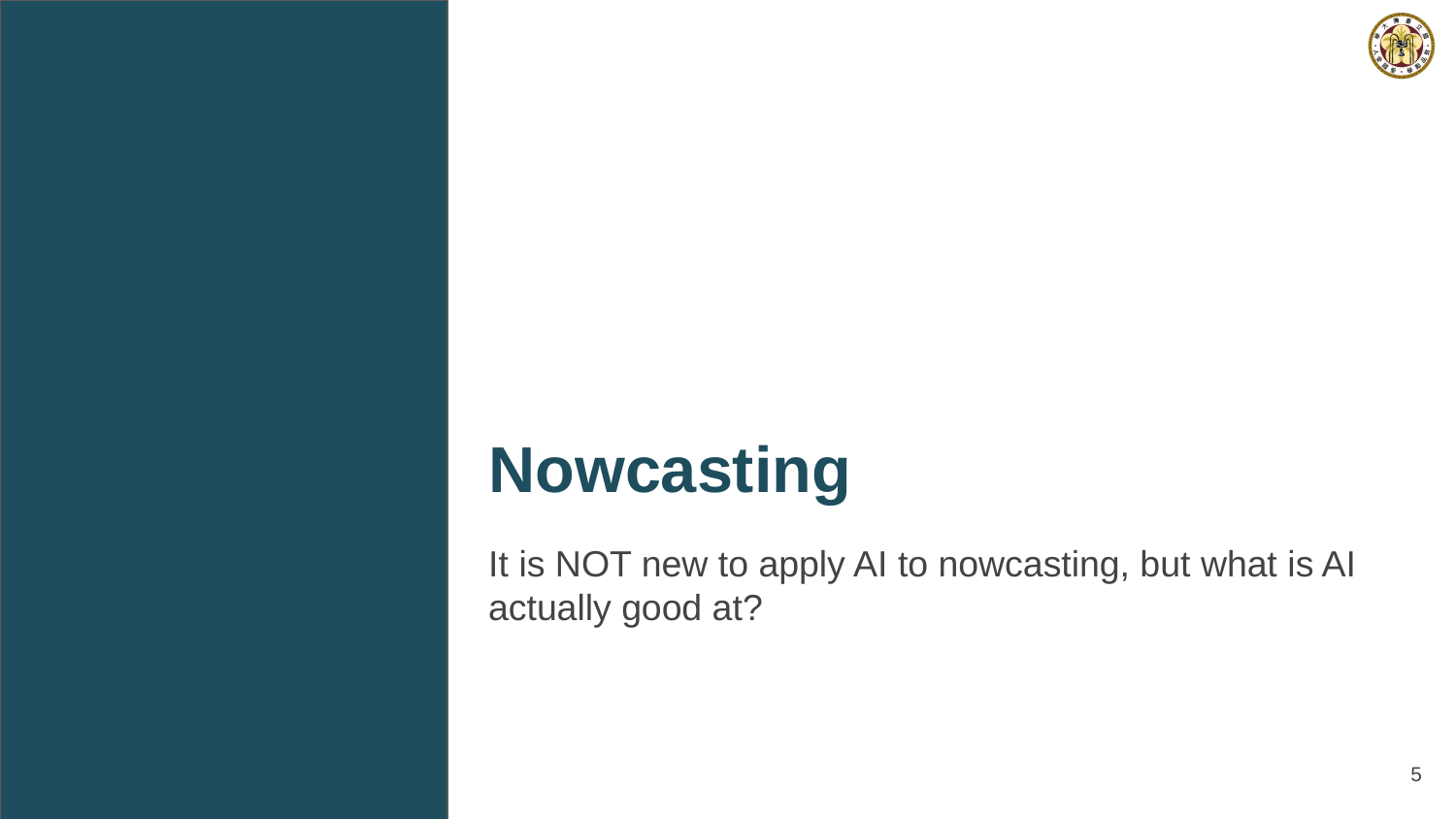

# Nowcasting
It is NOT new to apply AI to nowcasting, but what is AI actually good at?
5